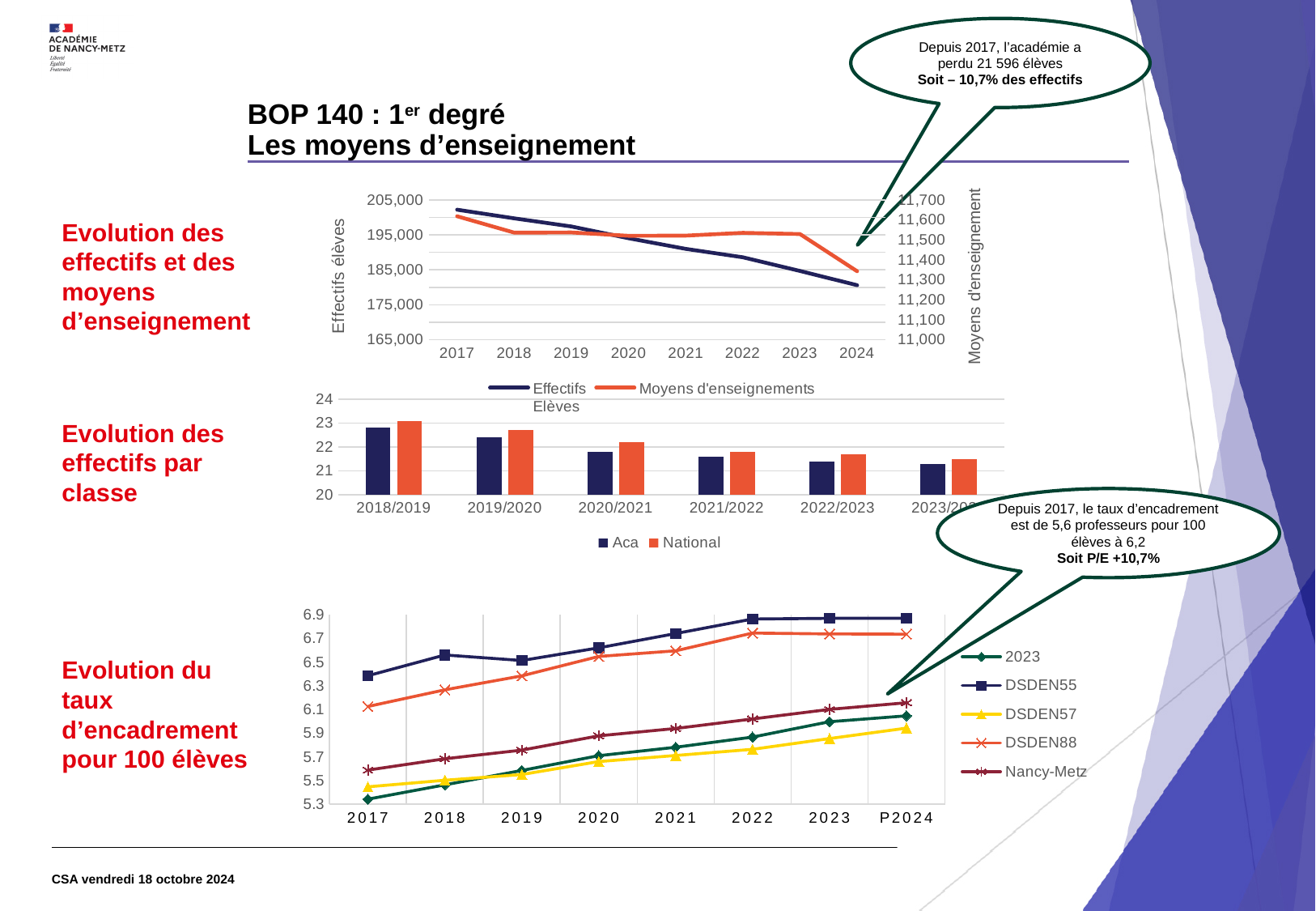

Depuis 2017, l’académie a perdu 21 596 élèves
Soit – 10,7% des effectifs
# BOP 140 : 1er degré Les moyens d’enseignement

### Chart

| Category | Effectifs
Elèves | Moyens d'enseignements |
|---|---|---|
| 2017 | 202186.0 | 11618.0 |
| 2018 | 199702.0 | 11536.0 |
| 2019 | 197392.0 | 11537.0 |
| 2020 | 194031.0 | 11520.0 |
| 2021 | 190991.0 | 11521.0 |
| 2022 | 188578.0 | 11535.0 |
| 2023 | 184674.0 | 11529.0 |
| 2024 | 180590.0 | 11343.0 |
Evolution des effectifs et des moyens d’enseignement

### Chart

| Category | Aca | National |
|---|---|---|
| 2018/2019 | 22.8 | 23.1 |
| 2019/2020 | 22.4 | 22.7 |
| 2020/2021 | 21.8 | 22.2 |
| 2021/2022 | 21.6 | 21.8 |
| 2022/2023 | 21.4 | 21.7 |
| 2023/2024 | 21.3 | 21.5 |
Evolution des effectifs par classe

Evolution du taux d’encadrement pour 100 élèves
Depuis 2017, le taux d’encadrement est de 5,6 professeurs pour 100 élèves à 6,2
Soit P/E +10,7%

### Chart

| Category | 2023 | DSDEN55 | DSDEN57 | DSDEN88 | Nancy-Metz  |
|---|---|---|---|---|---|
| 2017 | 5.343439721865505 | 6.386297844966227 | 5.447684483877949 | 6.126716501465407 | 5.588913178954033 |
| 2018 | 5.4643 | 6.5618 | 5.5031 | 6.2671 | 5.6845 |
| 2019 | 5.5858310626703 | 6.5148587420042645 | 5.551334747152321 | 6.385243915105772 | 5.757452176379995 |
| 2020 | 5.710553077024013 | 6.62198846284357 | 5.660992907801418 | 6.549060096838508 | 5.878101952780741 |
| 2021 | 5.781647263481868 | 6.742724178648329 | 5.712387989309856 | 6.596771869145409 | 5.9402589650821245 |
| 2022 | 5.86753763038972 | 6.865624115482592 | 5.764526927687679 | 6.746557690891687 | 6.0206439775583585 |
| 2023 | 5.9973 | 6.8712 | 5.8551 | 6.7394 | 6.1019 |
| P2024 | 6.0475007595117685 | 6.871932173136992 | 5.9432480069101565 | 6.737355059902153 | 6.158319201471555 |
CSA vendredi 18 octobre 2024